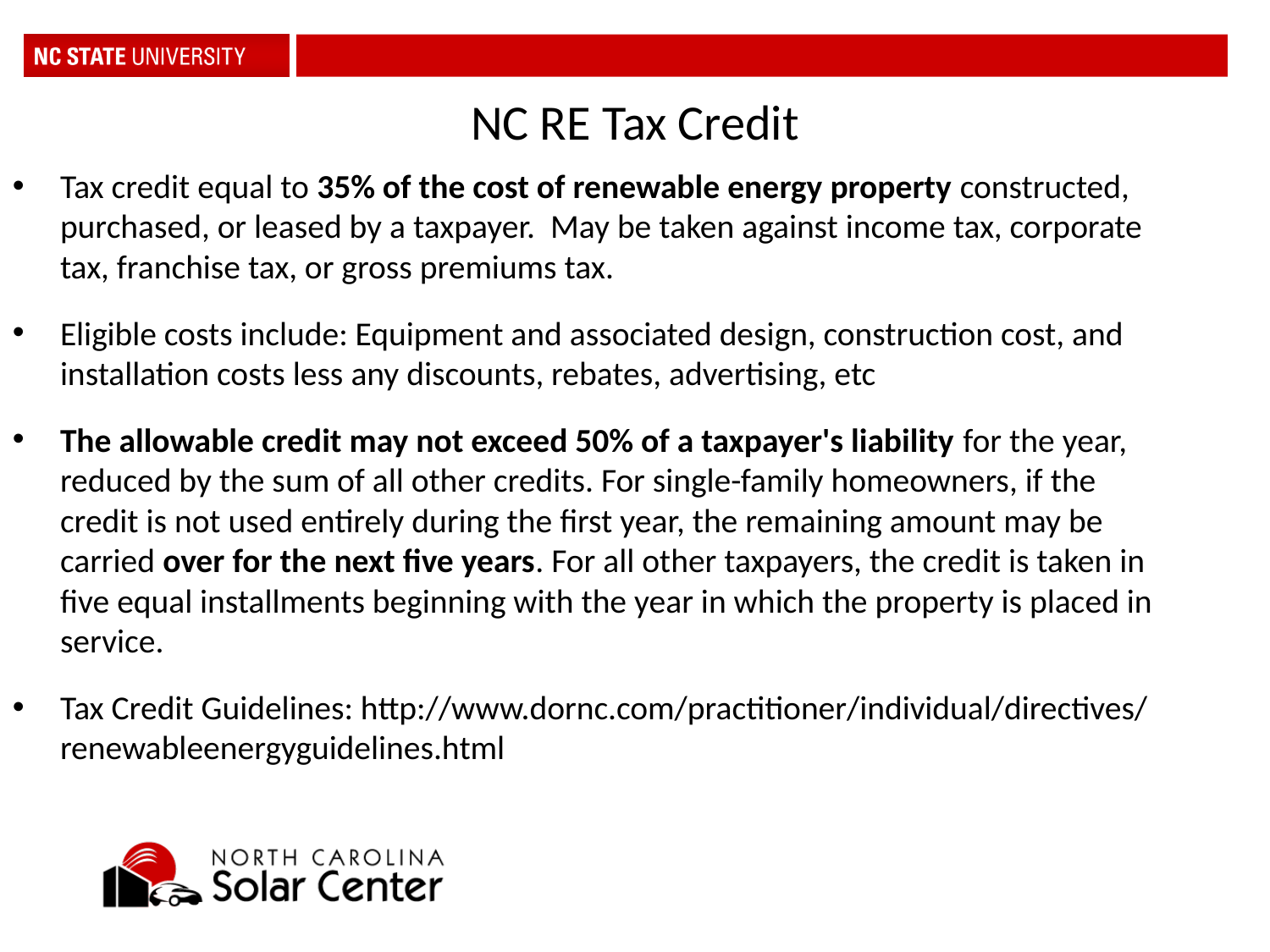

NC RE Tax Credit
Tax credit equal to 35% of the cost of renewable energy property constructed, purchased, or leased by a taxpayer.  May be taken against income tax, corporate tax, franchise tax, or gross premiums tax.

Eligible costs include: Equipment and associated design, construction cost, and installation costs less any discounts, rebates, advertising, etc

The allowable credit may not exceed 50% of a taxpayer's liability for the year, reduced by the sum of all other credits. For single-family homeowners, if the credit is not used entirely during the first year, the remaining amount may be carried over for the next five years. For all other taxpayers, the credit is taken in five equal installments beginning with the year in which the property is placed in service.

Tax Credit Guidelines: http://www.dornc.com/practitioner/individual/directives/ renewableenergyguidelines.html